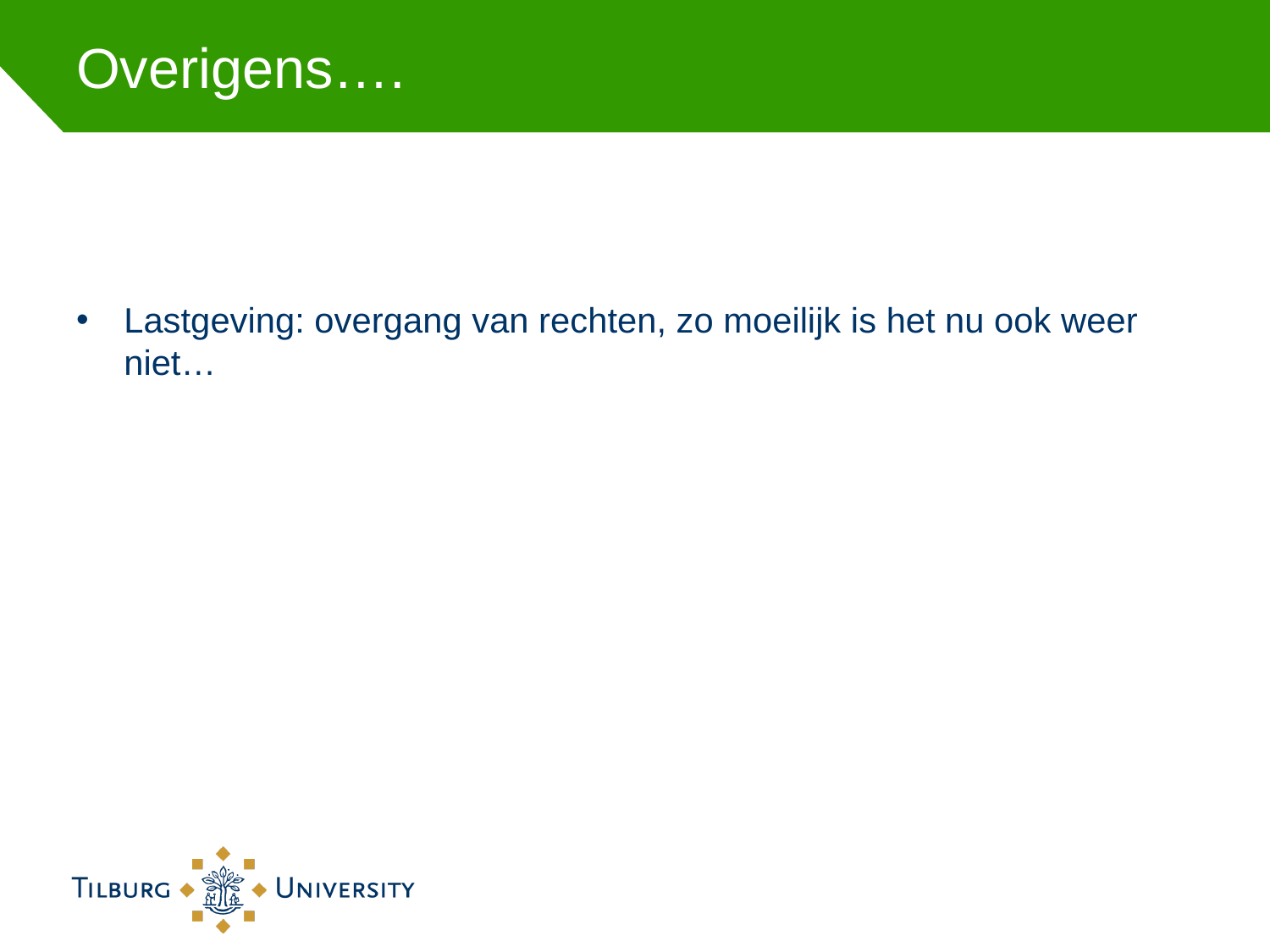

# Overigens….

Lastgeving: overgang van rechten, zo moeilijk is het nu ook weer niet…